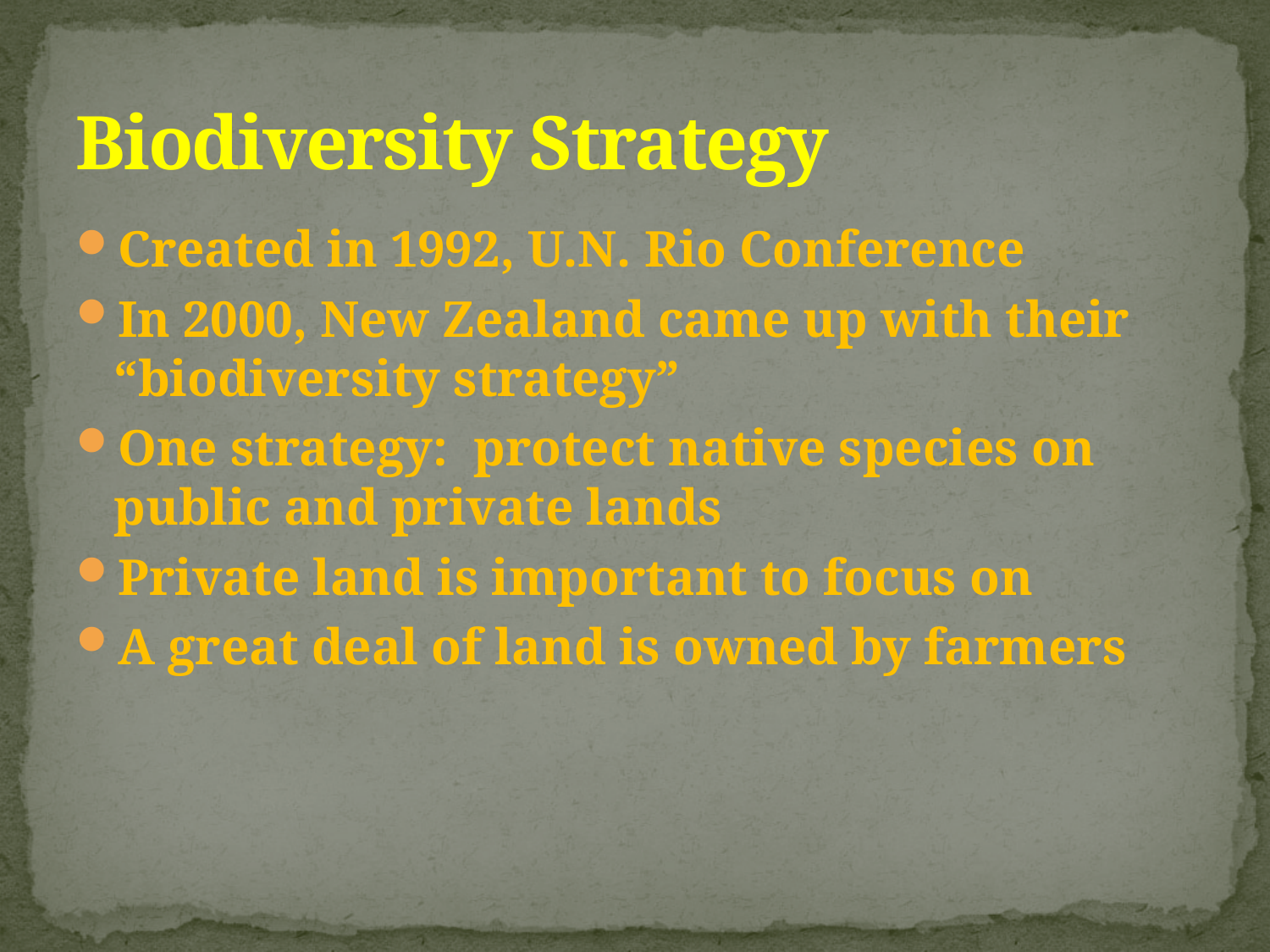

# Biodiversity Strategy
Created in 1992, U.N. Rio Conference
In 2000, New Zealand came up with their “biodiversity strategy”
One strategy:  protect native species on public and private lands
Private land is important to focus on
A great deal of land is owned by farmers